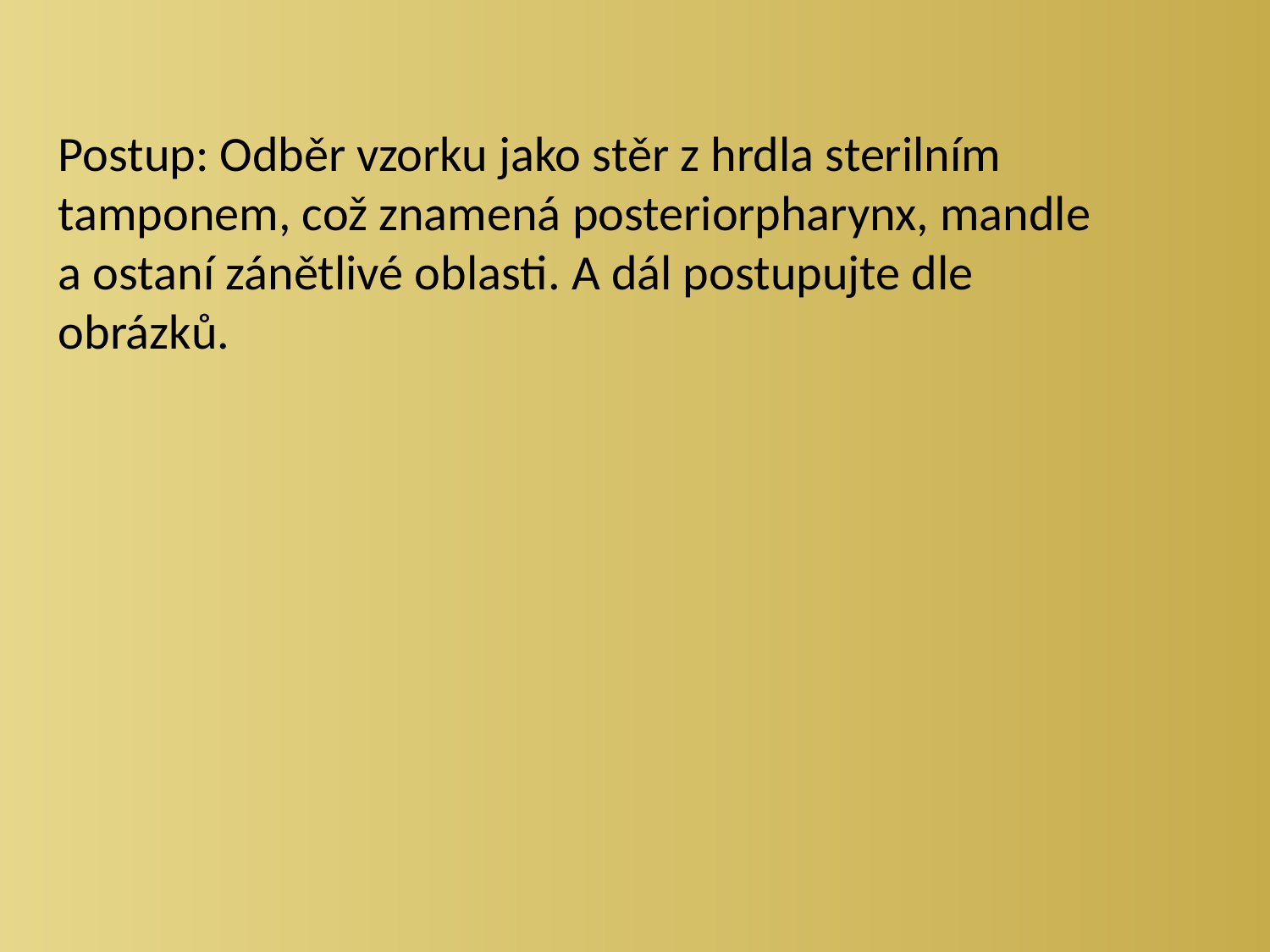

Postup: Odběr vzorku jako stěr z hrdla sterilním tamponem, což znamená posteriorpharynx, mandle   a ostaní zánětlivé oblasti. A dál postupujte dle obrázků.